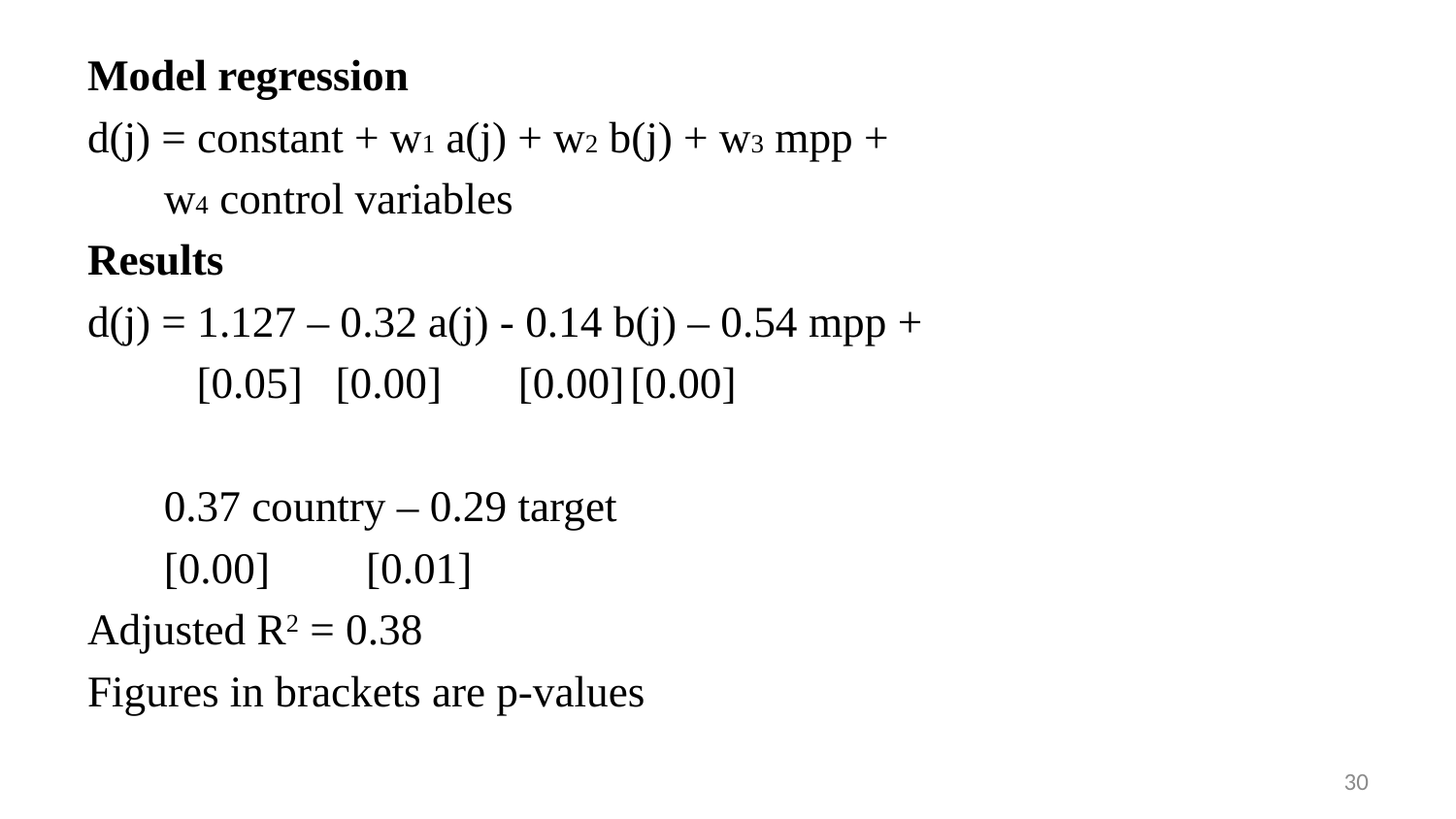

Model regression
d(j) = constant + w1 a(j) + w2 b(j) + w3 mpp +
       w4 control variables
Results
d(j) = 1.127 – 0.32 a(j) - 0.14 b(j) – 0.54 mpp +
          [0.05]   [0.00]       [0.00]	[0.00]

       0.37 country – 0.29 target
       [0.00]		   [0.01]
Adjusted R2 = 0.38
Figures in brackets are p-values
30